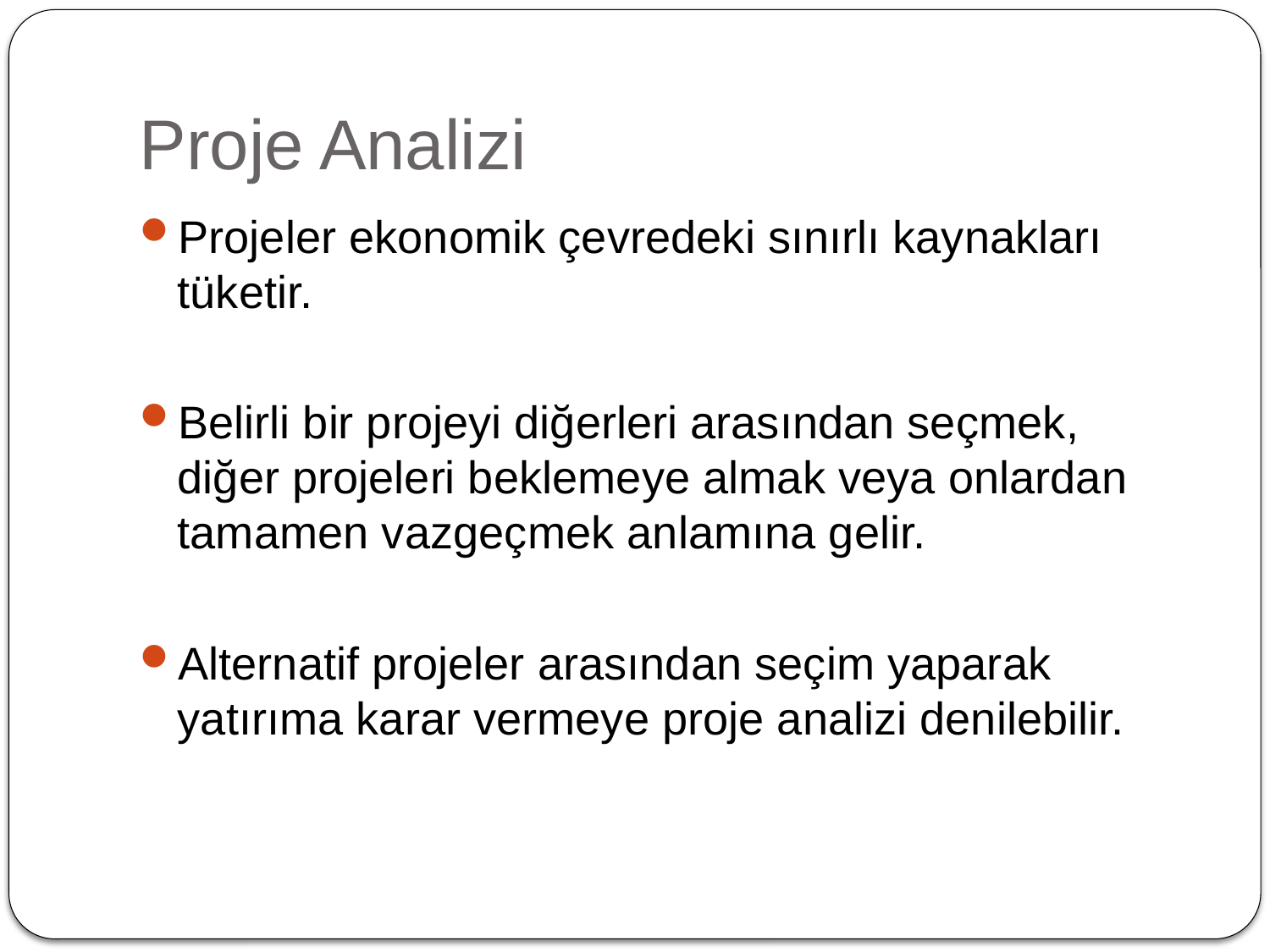

# Proje Analizi
Projeler ekonomik çevredeki sınırlı kaynakları tüketir.

Belirli bir projeyi diğerleri arasından seçmek, diğer projeleri beklemeye almak veya onlardan tamamen vazgeçmek anlamına gelir.

Alternatif projeler arasından seçim yaparak yatırıma karar vermeye proje analizi denilebilir.